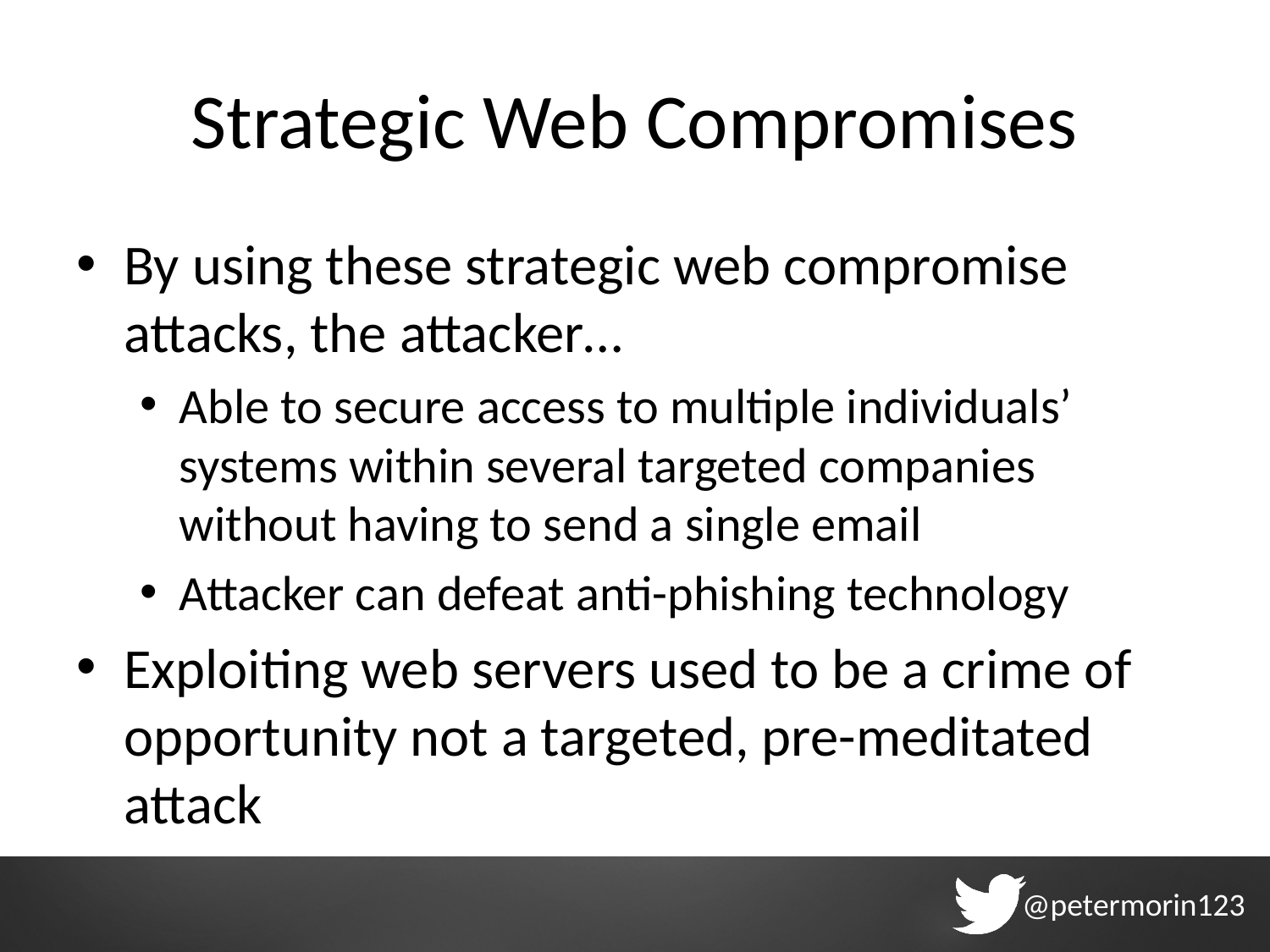

# Strategic Web Compromises
By using these strategic web compromise attacks, the attacker…
Able to secure access to multiple individuals’ systems within several targeted companies without having to send a single email
Attacker can defeat anti-phishing technology
Exploiting web servers used to be a crime of opportunity not a targeted, pre-meditated attack